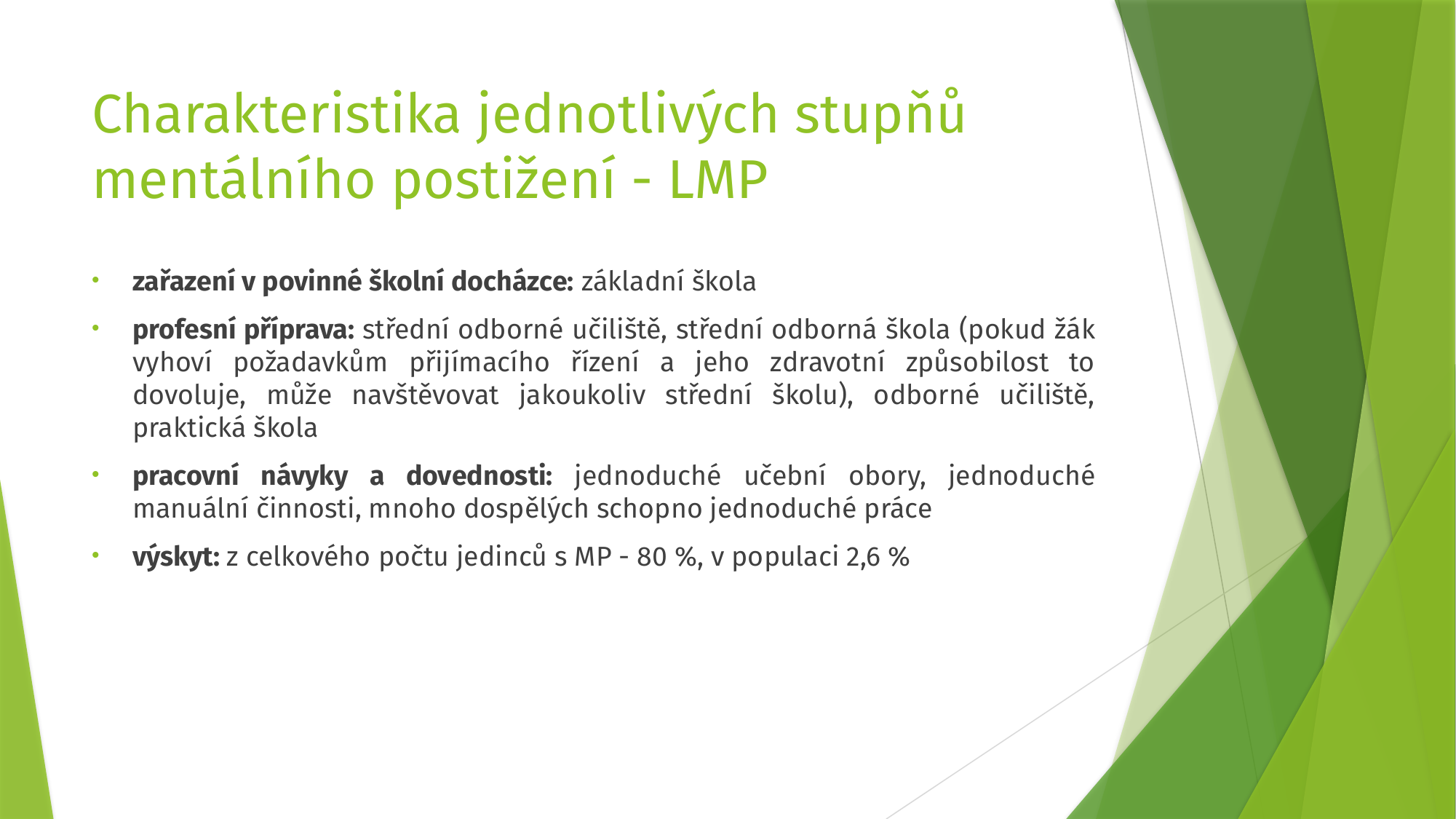

# Charakteristika jednotlivých stupňů mentálního postižení - LMP
zařazení v povinné školní docházce: základní škola
profesní příprava: střední odborné učiliště, střední odborná škola (pokud žák vyhoví požadavkům přijímacího řízení a jeho zdravotní způsobilost to dovoluje, může navštěvovat jakoukoliv střední školu), odborné učiliště, praktická škola
pracovní návyky a dovednosti: jednoduché učební obory, jednoduché manuální činnosti, mnoho dospělých schopno jednoduché práce
výskyt: z celkového počtu jedinců s MP - 80 %, v populaci 2,6 %